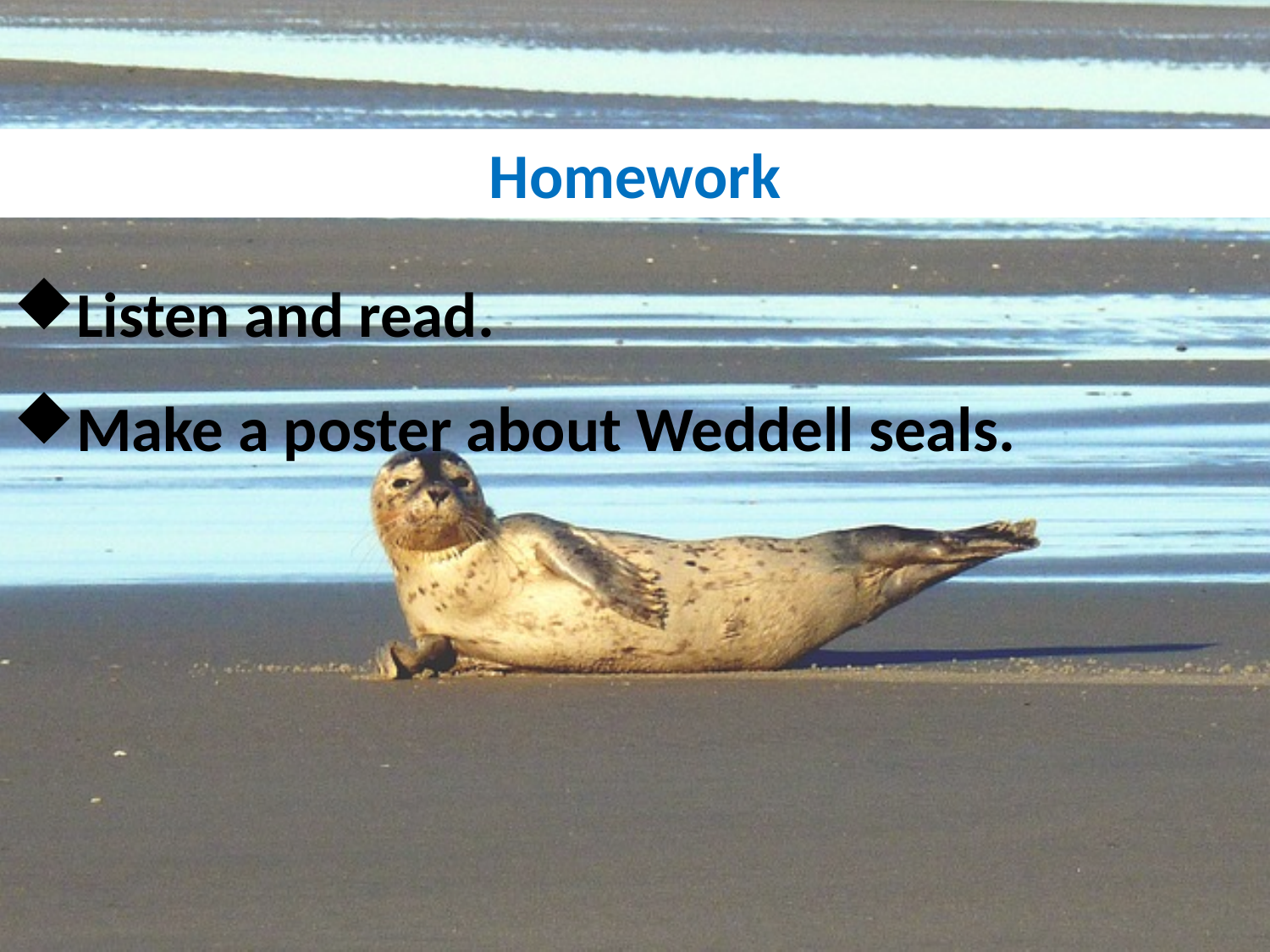

Homework
Listen and read.
Make a poster about Weddell seals.